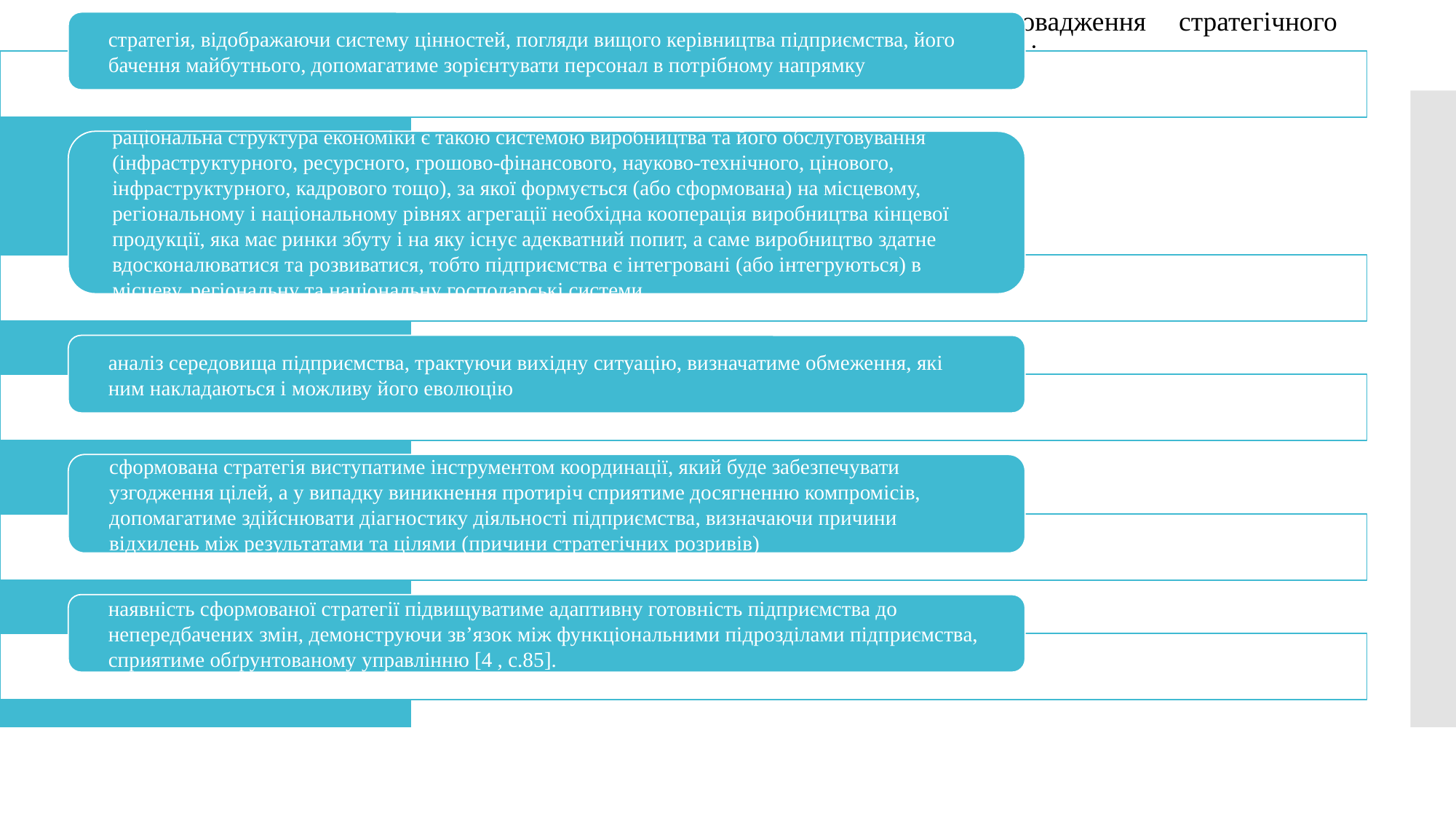

Доцільність формування стратегії та запровадження стратегічного менеджменту у практику вітчизняних підприємств в умовах трансформаційних змін і глобалізації полягає в наступному:

стратегія, відображаючи систему цінностей, погляди вищого керівництва підприємства, його бачення майбутнього, допомагатиме зорієнтувати персонал в потрібному напрямку

раціональна структура економіки є такою системою виробництва та його обслуговування (інфраструктурного, ресурсного, грошово-фінансового, науково-технічного, цінового, інфраструктурного, кадрового тощо), за якої формується (або сформована) на місцевому, регіональному і національному рівнях агрегації необхідна кооперація виробництва кінцевої продукції, яка має ринки збуту і на яку існує адекватний попит, а саме виробництво здатне вдосконалюватися та розвиватися, тобто підприємства є інтегровані (або інтегруються) в місцеву, регіональну та національну господарські системи

аналіз середовища підприємства, трактуючи вихідну ситуацію, визначатиме обмеження, які ним накладаються і можливу його еволюцію

сформована стратегія виступатиме інструментом координації, який буде забезпечувати узгодження цілей, а у випадку виникнення протиріч сприятиме досягненню компромісів, допомагатиме здійснювати діагностику діяльності підприємства, визначаючи причини відхилень між результатами та цілями (причини стратегічних розривів)

наявність сформованої стратегії підвищуватиме адаптивну готовність підприємства до непередбачених змін, демонструючи зв’язок між функціональними підрозділами підприємства, сприятиме обґрунтованому управлінню [4 , с.85].